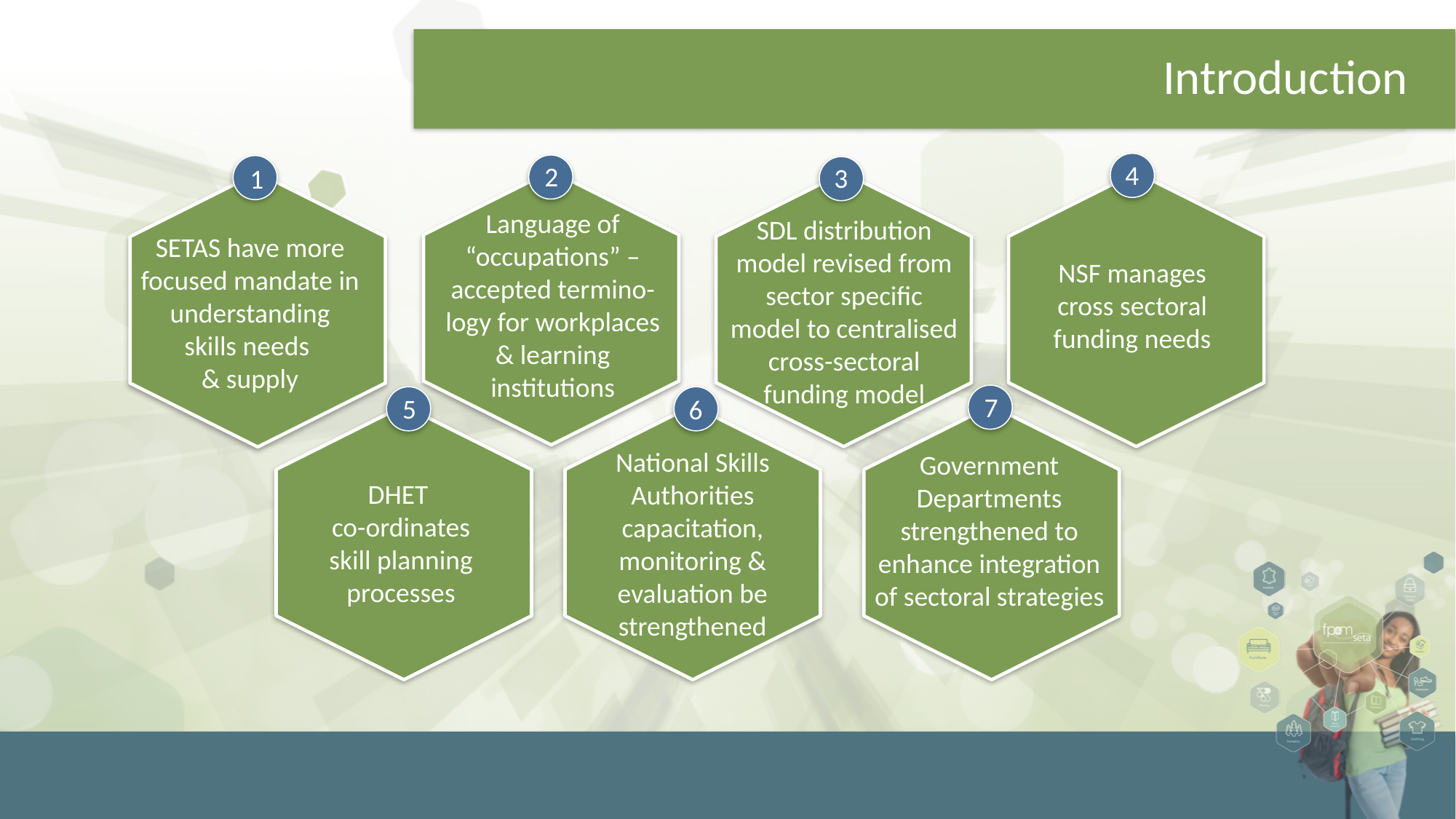

# Introduction
4

2

3
1

Language of “occupations” – accepted termino-logy for workplaces & learning institutions
SDL distribution model revised from sector specific model to centralised cross-sectoral funding model
SETAS have more focused mandate in understanding skills needs
& supply
NSF manages cross sectoral funding needs

7
5

6

National Skills Authorities capacitation, monitoring & evaluation be strengthened
Government Departments strengthened to enhance integration of sectoral strategies
DHET
co-ordinates skill planning processes